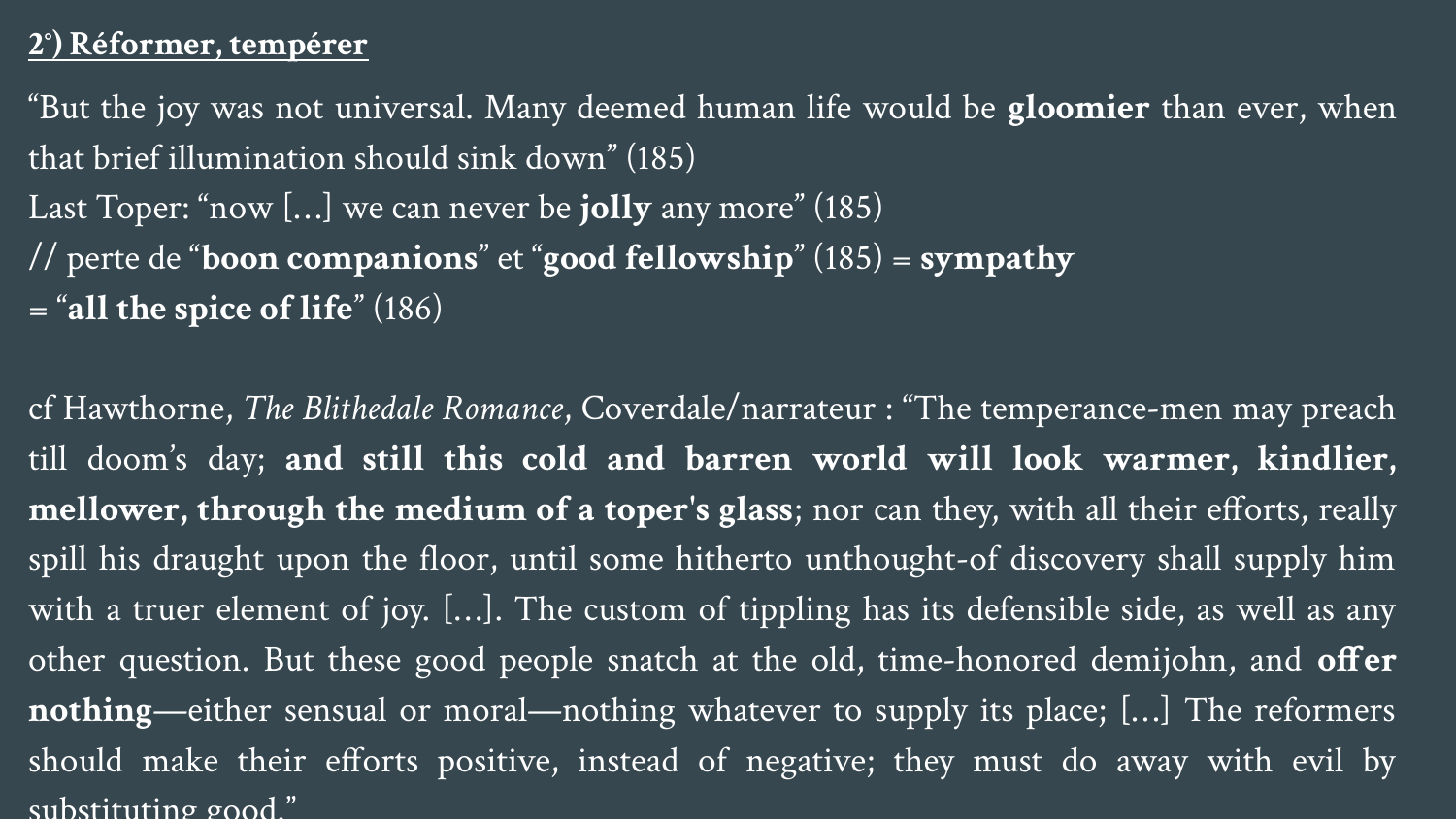

2°) Réformer, tempérer

“But the joy was not universal. Many deemed human life would be gloomier than ever, when that brief illumination should sink down” (185)
Last Toper: “now […] we can never be jolly any more” (185)
// perte de “boon companions” et “good fellowship” (185) = sympathy
= “all the spice of life” (186)

cf Hawthorne, The Blithedale Romance, Coverdale/narrateur : “The temperance-men may preach till doom’s day; and still this cold and barren world will look warmer, kindlier, mellower, through the medium of a toper's glass; nor can they, with all their efforts, really spill his draught upon the floor, until some hitherto unthought-of discovery shall supply him with a truer element of joy. […]. The custom of tippling has its defensible side, as well as any other question. But these good people snatch at the old, time-honored demijohn, and offer nothing—either sensual or moral—nothing whatever to supply its place; […] The reformers should make their efforts positive, instead of negative; they must do away with evil by substituting good.”